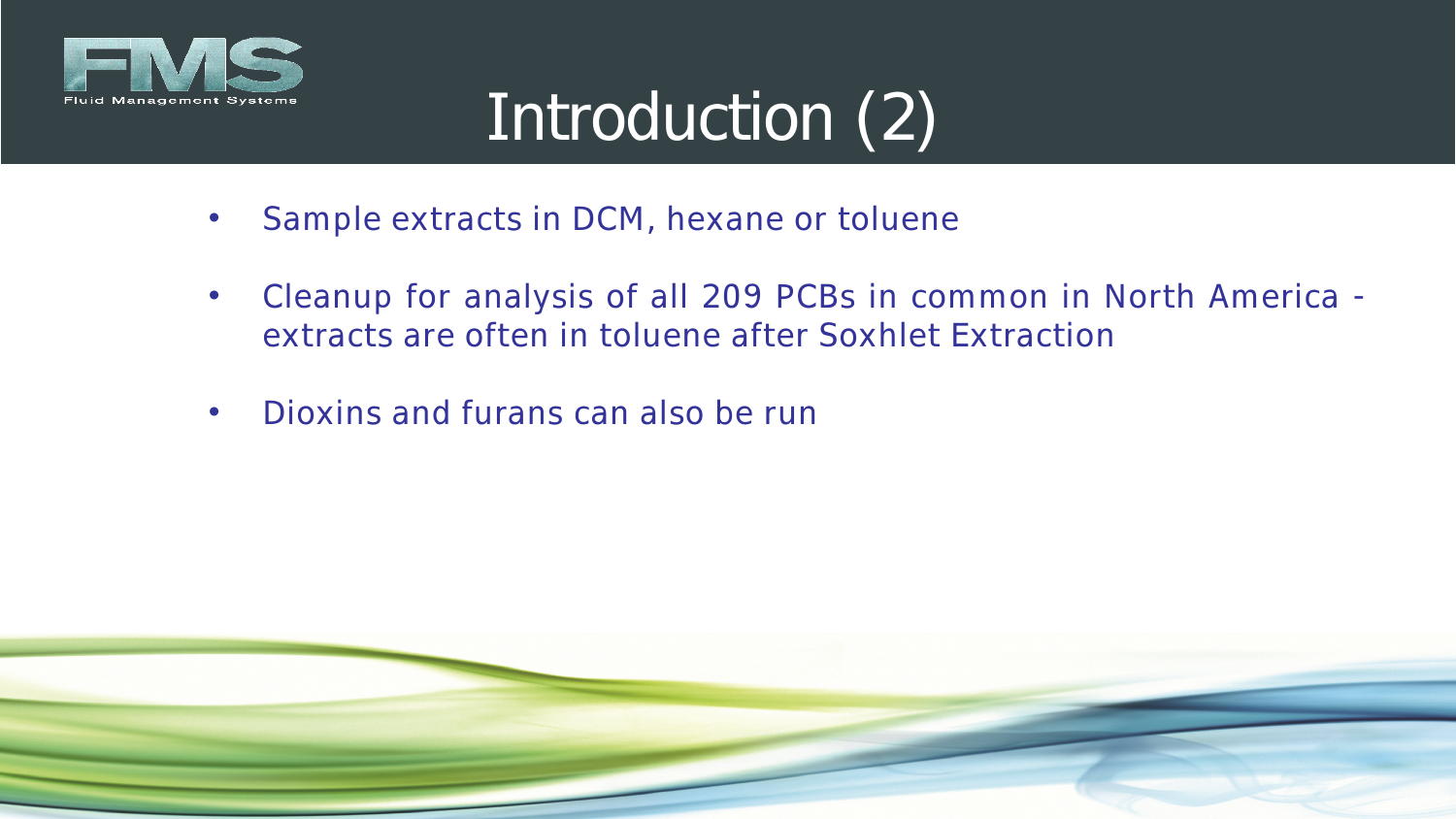

# Introduction (2)
Sample extracts in DCM, hexane or toluene

Cleanup for analysis of all 209 PCBs in common in North America - extracts are often in toluene after Soxhlet Extraction

Dioxins and furans can also be run